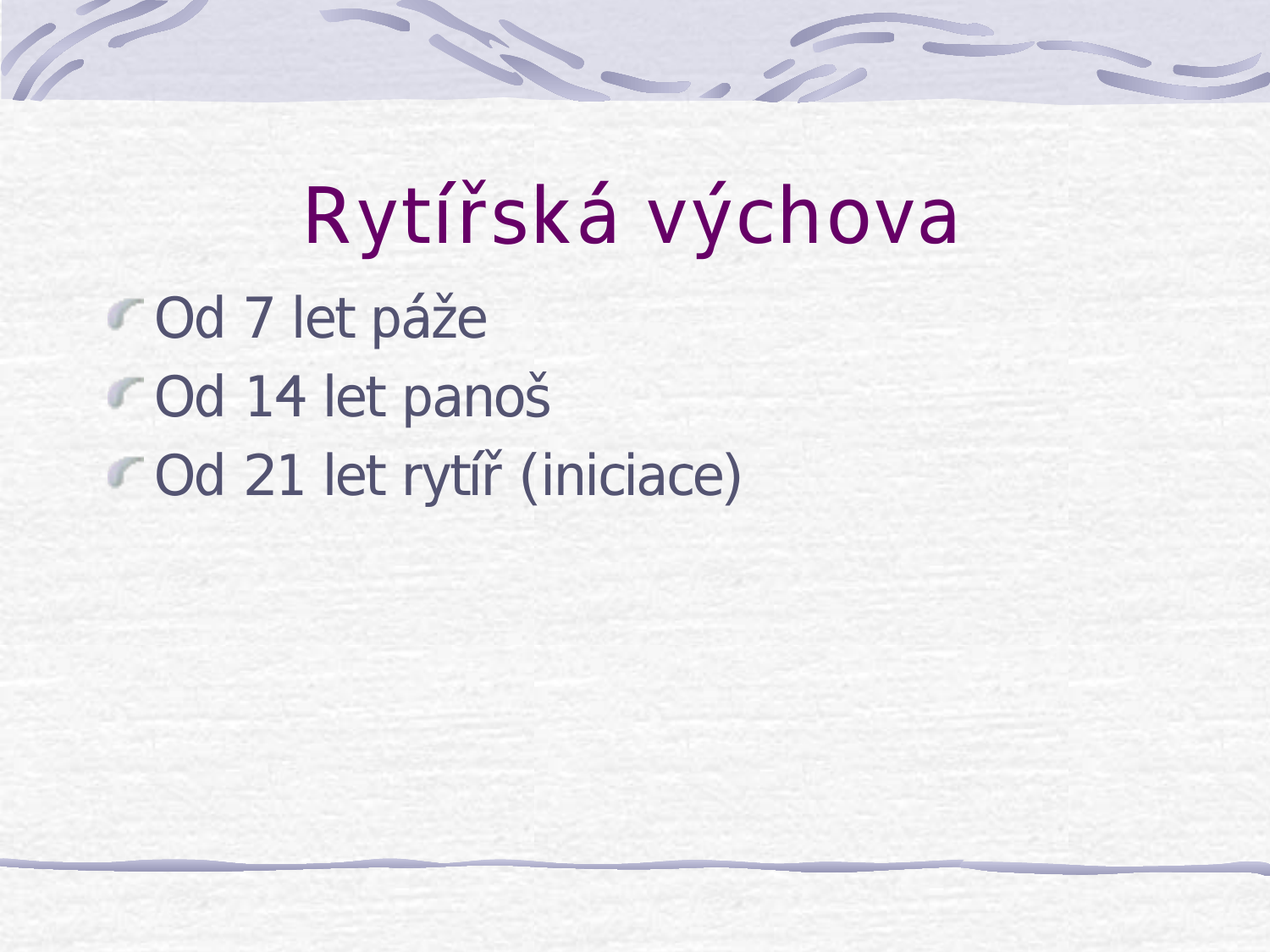

# Rytířská výchova
Od 7 let páže
Od 14 let panoš
Od 21 let rytíř (iniciace)